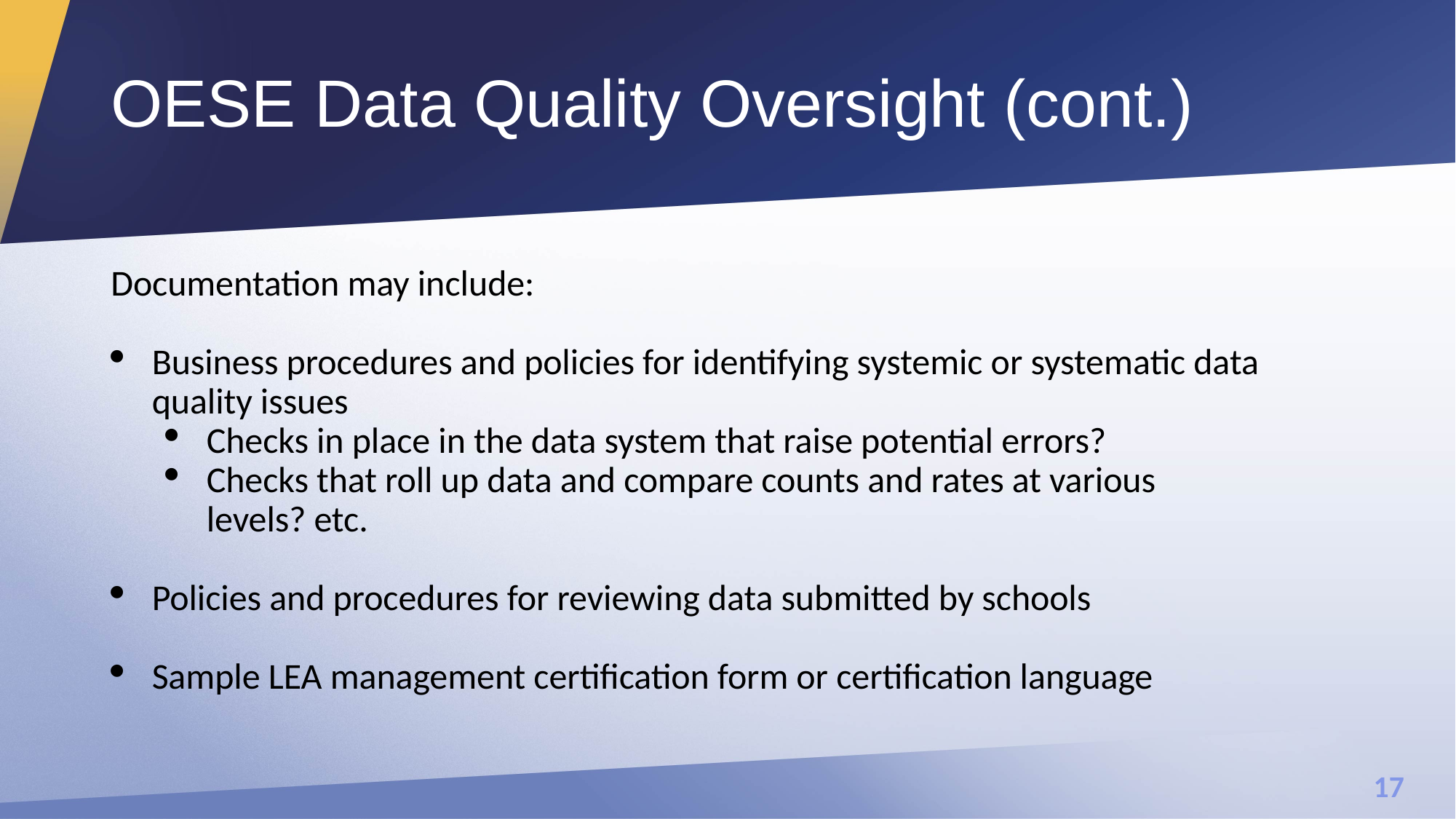

# OESE Data Quality Oversight (cont.)
Documentation may include:

Business procedures and policies for identifying systemic or systematic data quality issues
Checks in place in the data system that raise potential errors?
Checks that roll up data and compare counts and rates at various levels? etc.

Policies and procedures for reviewing data submitted by schools

Sample LEA management certification form or certification language